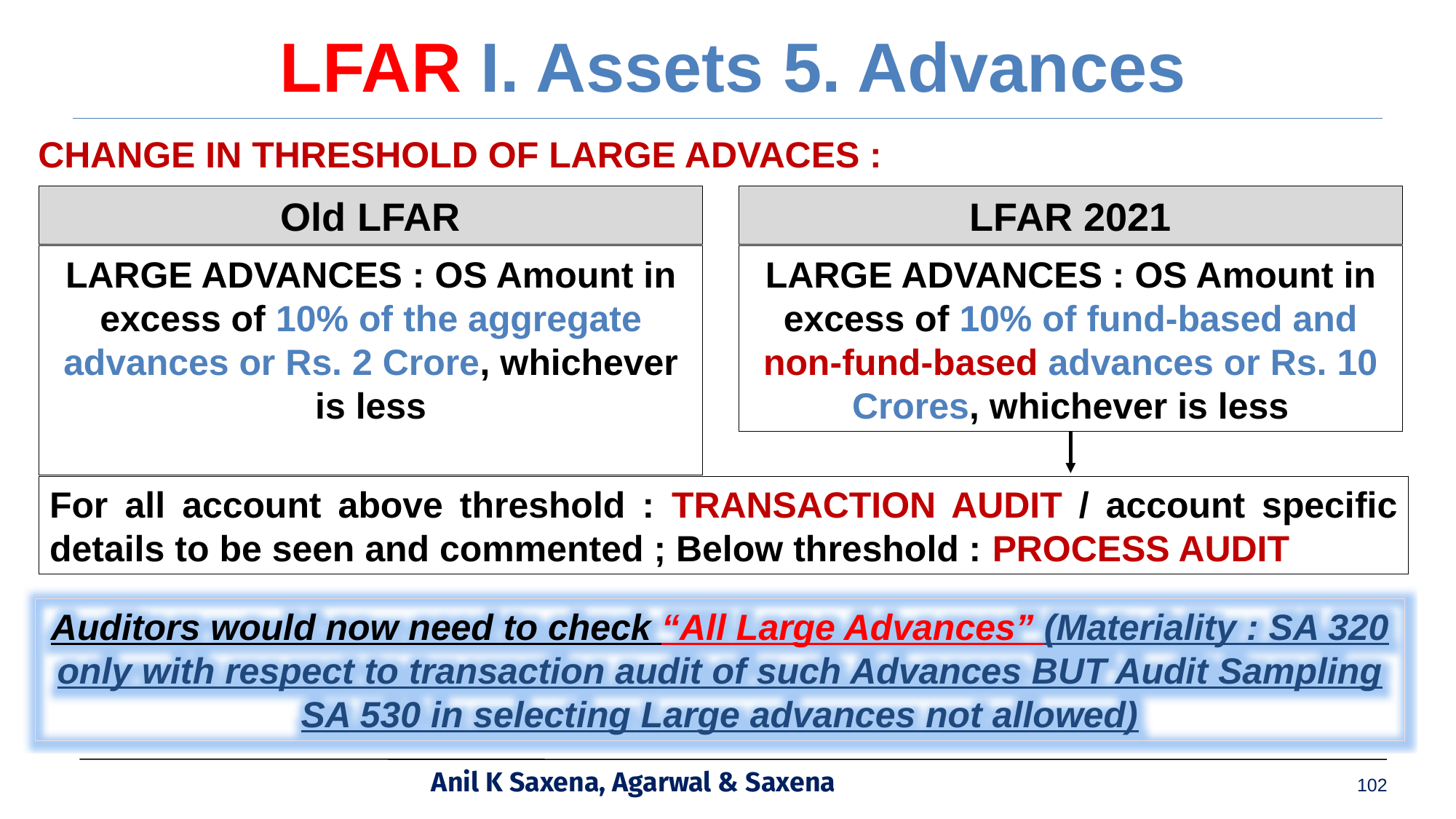

LFAR I. Assets 5. Advances
CHANGE IN THRESHOLD OF LARGE ADVACES :
LFAR 2021
Old LFAR
LARGE ADVANCES : OS Amount in excess of 10% of the aggregate advances or Rs. 2 Crore, whichever is less

LARGE ADVANCES : OS Amount in excess of 10% of fund-based and non-fund-based advances or Rs. 10 Crores, whichever is less
For all account above threshold : TRANSACTION AUDIT / account specific details to be seen and commented ; Below threshold : PROCESS AUDIT
Auditors would now need to check “All Large Advances” (Materiality : SA 320 only with respect to transaction audit of such Advances BUT Audit Sampling SA 530 in selecting Large advances not allowed)
102